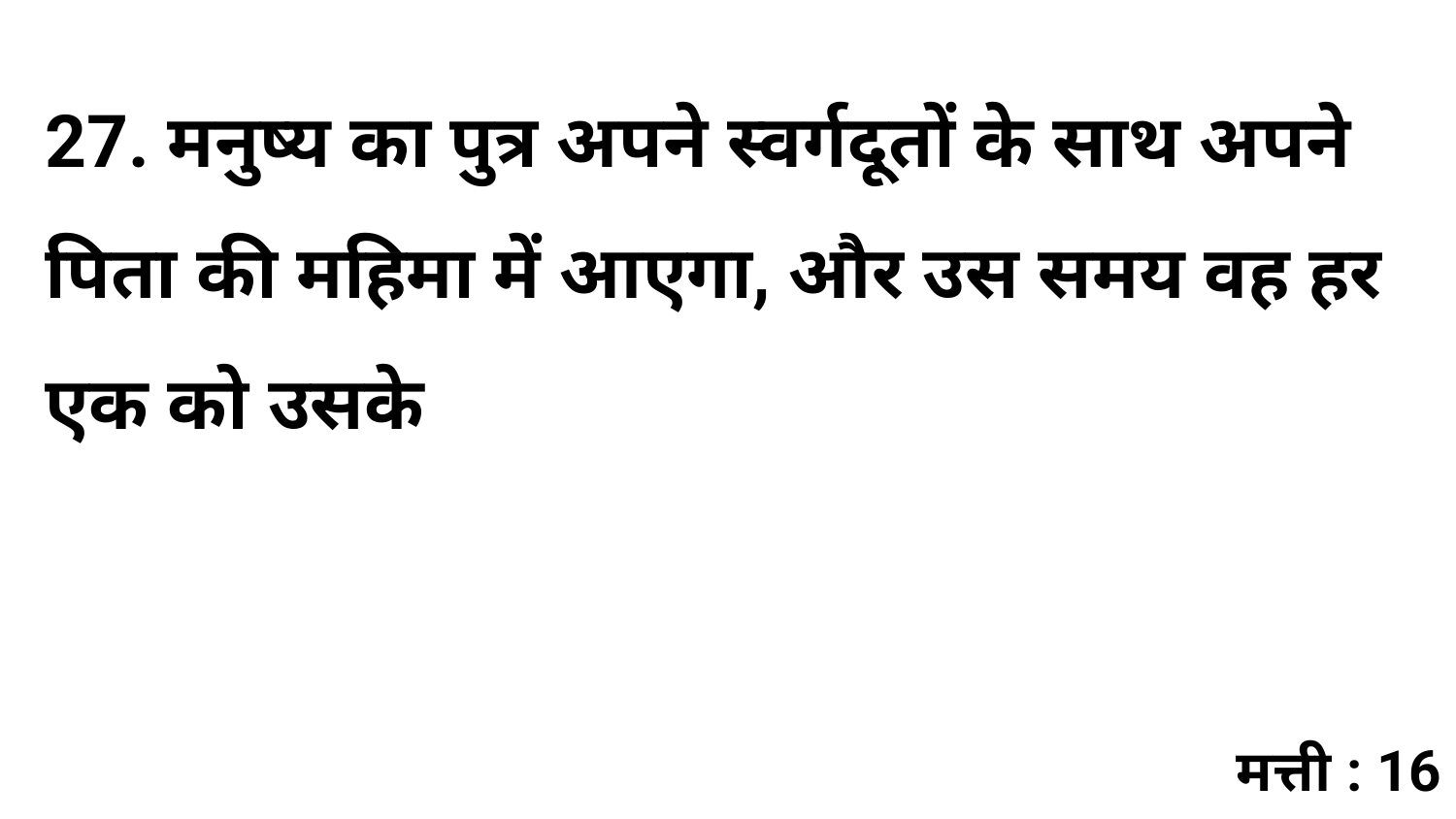

27. मनुष्य का पुत्र अपने स्वर्गदूतों के साथ अपने पिता की महिमा में आएगा, और उस समय वह हर एक को उसके
मत्ती : 16